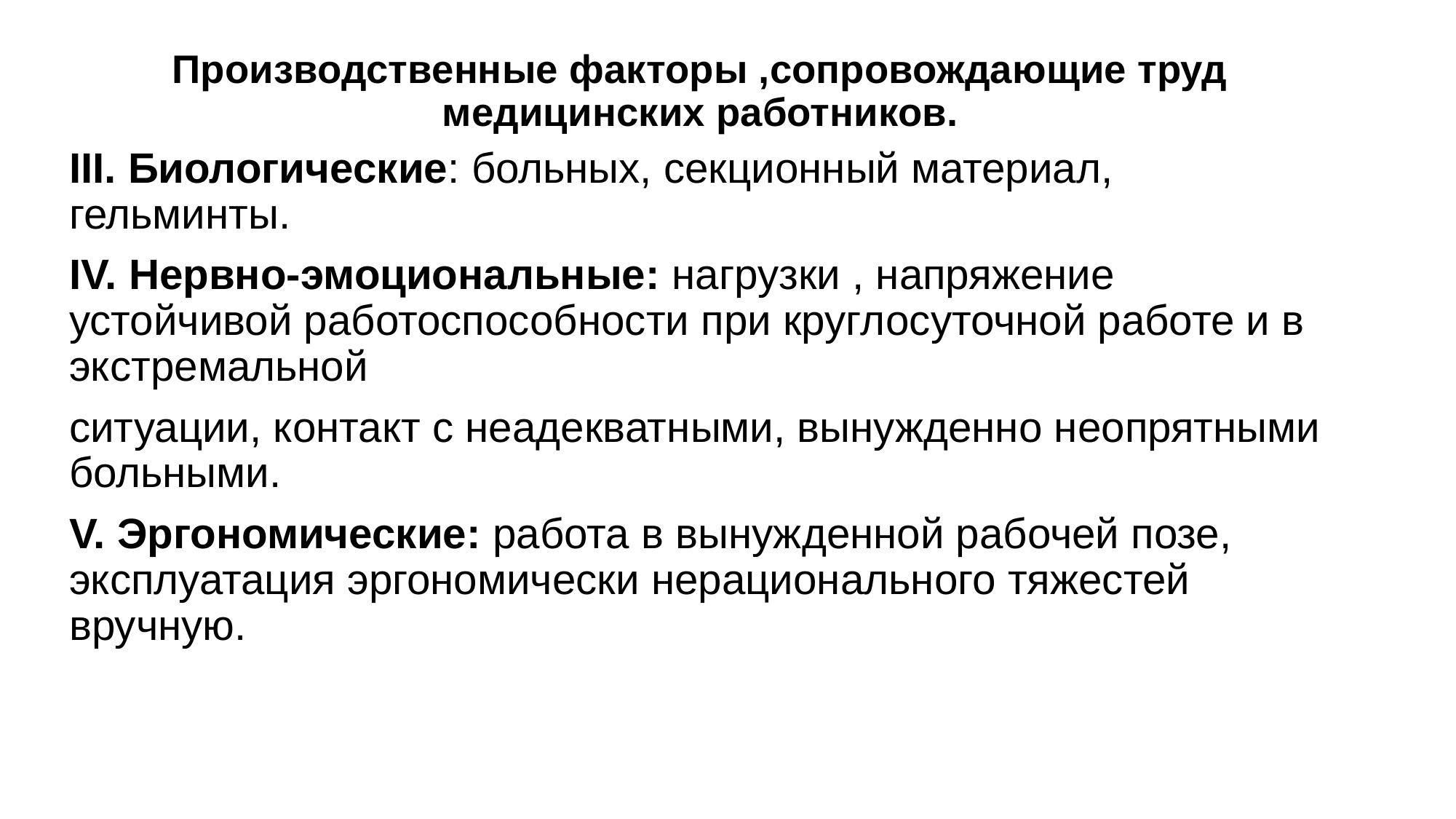

# Производственные факторы ,сопровождающие труд медицинских работников.
III. Биологические: больных, секционный материал, гельминты.
IV. Нервно-эмоциональные: нагрузки , напряжение устойчивой работоспособности при круглосуточной работе и в экстремальной
ситуации, контакт с неадекватными, вынужденно неопрятными больными.
V. Эргономические: работа в вынужденной рабочей позе, эксплуатация эргономически нерационального тяжестей вручную.